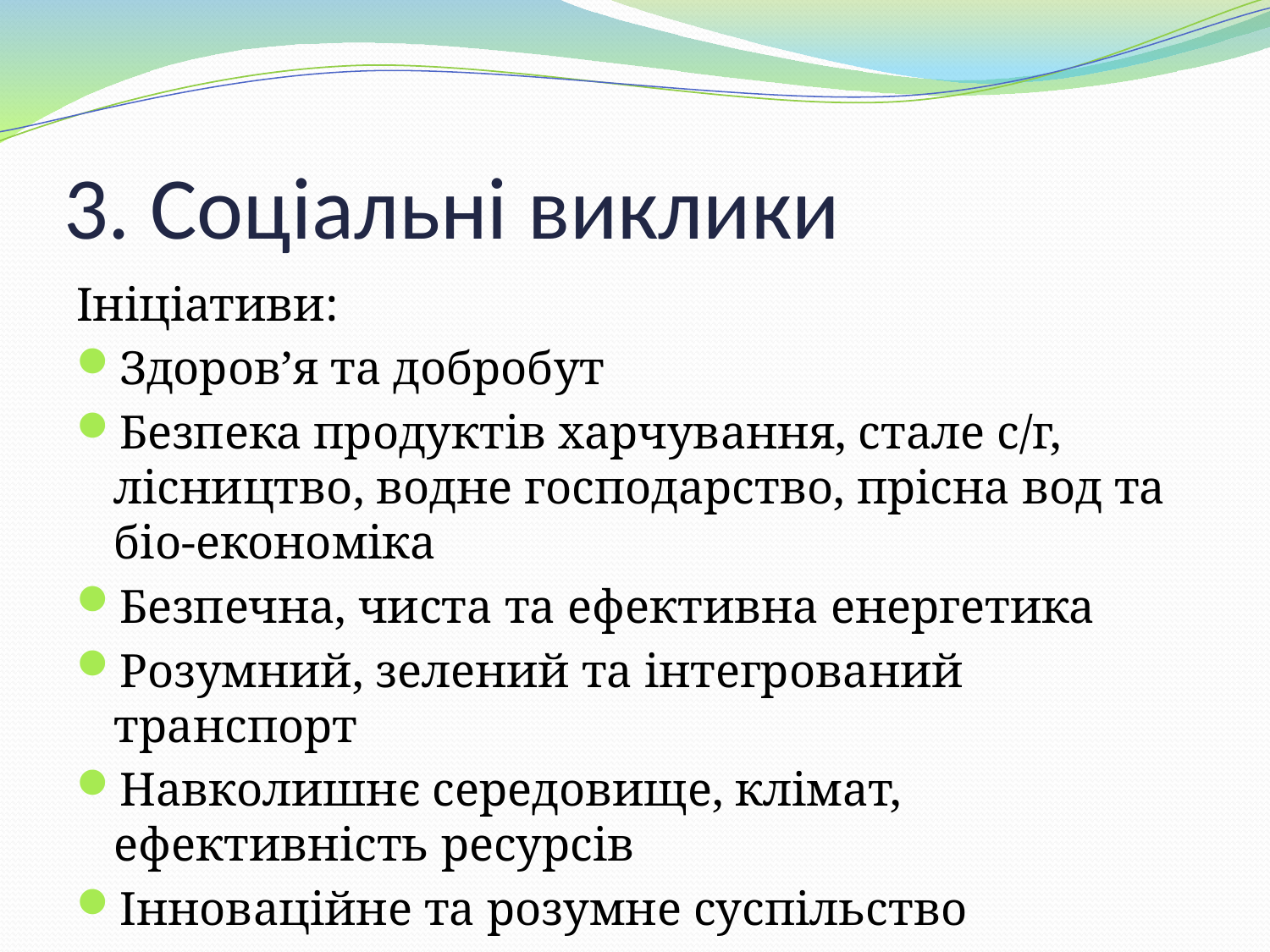

# 3. Соціальні виклики
Ініціативи:
Здоров’я та добробут
Безпека продуктів харчування, стале с/г, лісництво, водне господарство, прісна вод та біо-економіка
Безпечна, чиста та ефективна енергетика
Розумний, зелений та інтегрований транспорт
Навколишнє середовище, клімат, ефективність ресурсів
Інноваційне та розумне суспільство
Безпечне суспільство